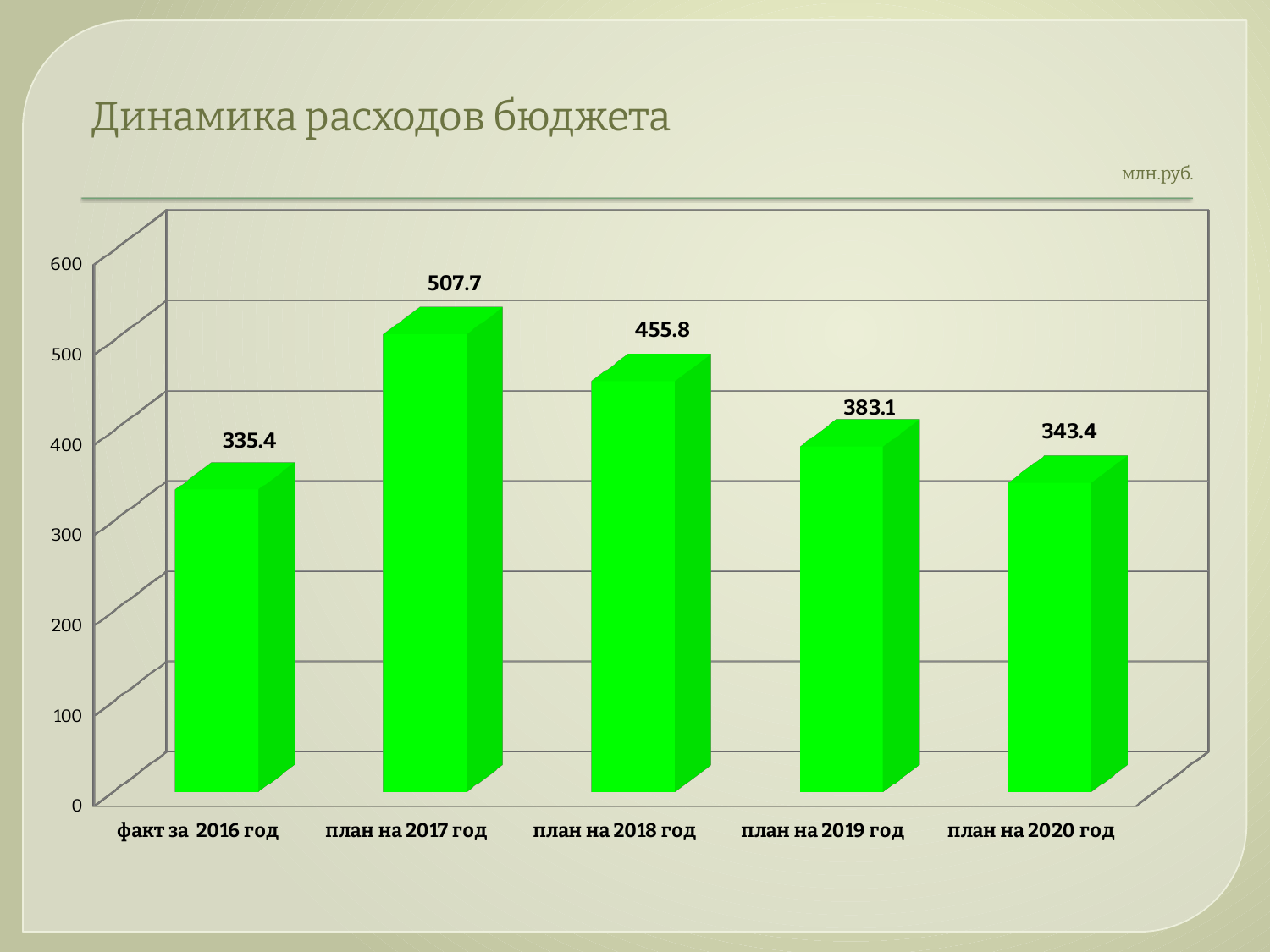

# Динамика расходов бюджета                                                                         млн.руб.

[unsupported chart]

### Chart

| Category |
|---|